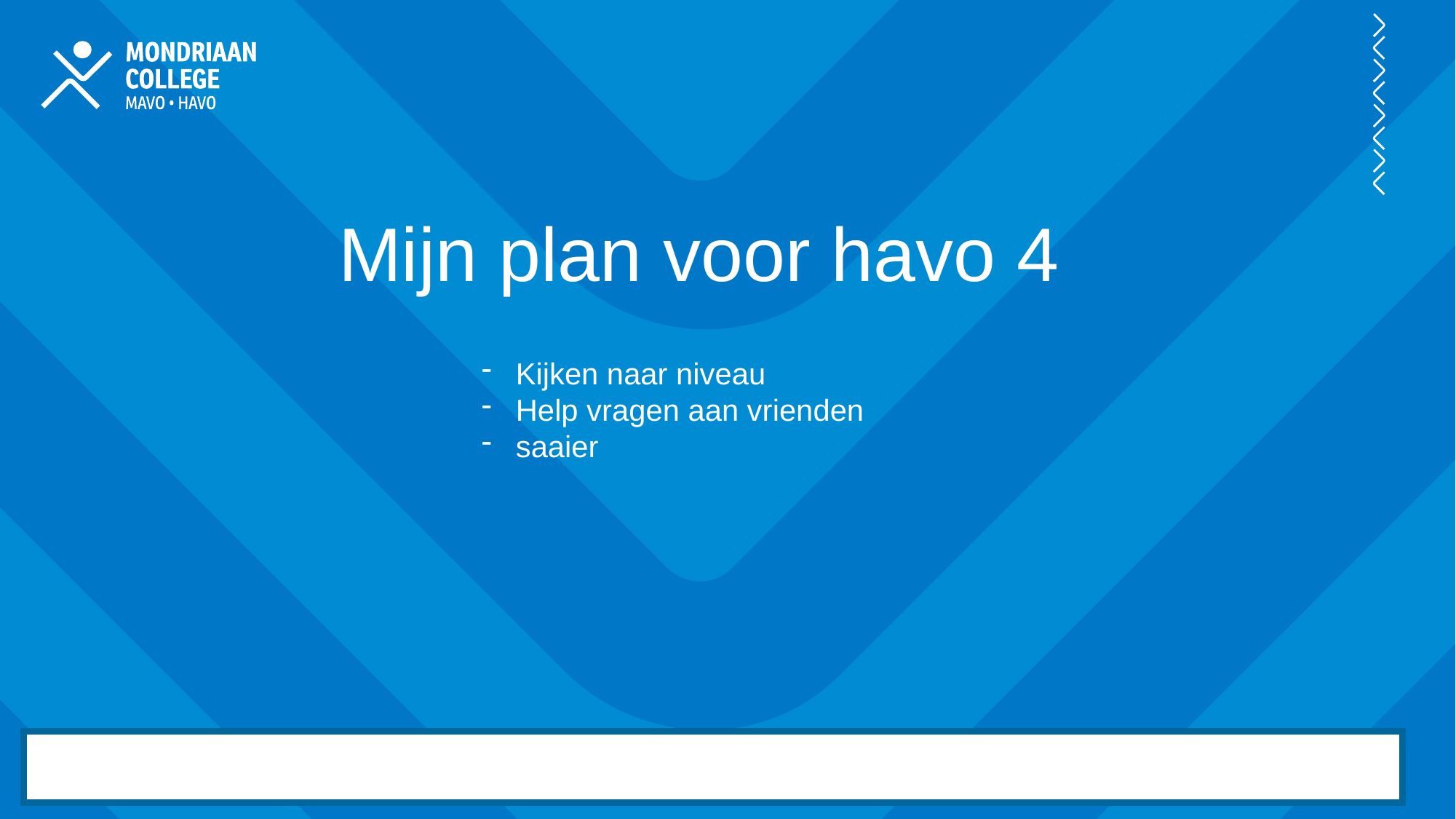

Mijn plan voor havo 4

Kijken naar niveau
Help vragen aan vrienden
saaier